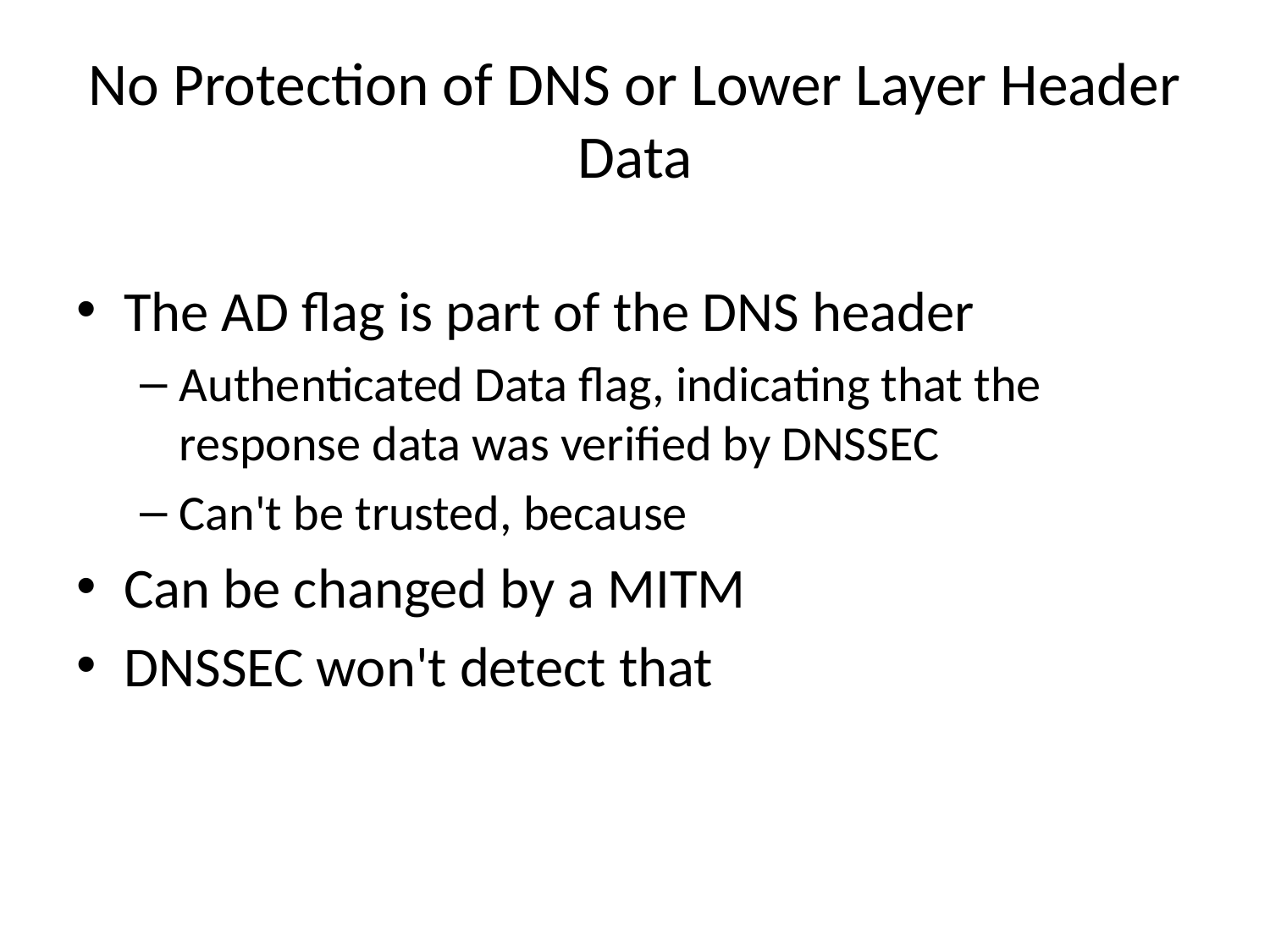

# No Protection of DNS or Lower Layer Header Data
The AD flag is part of the DNS header
Authenticated Data flag, indicating that the response data was verified by DNSSEC
Can't be trusted, because
Can be changed by a MITM
DNSSEC won't detect that